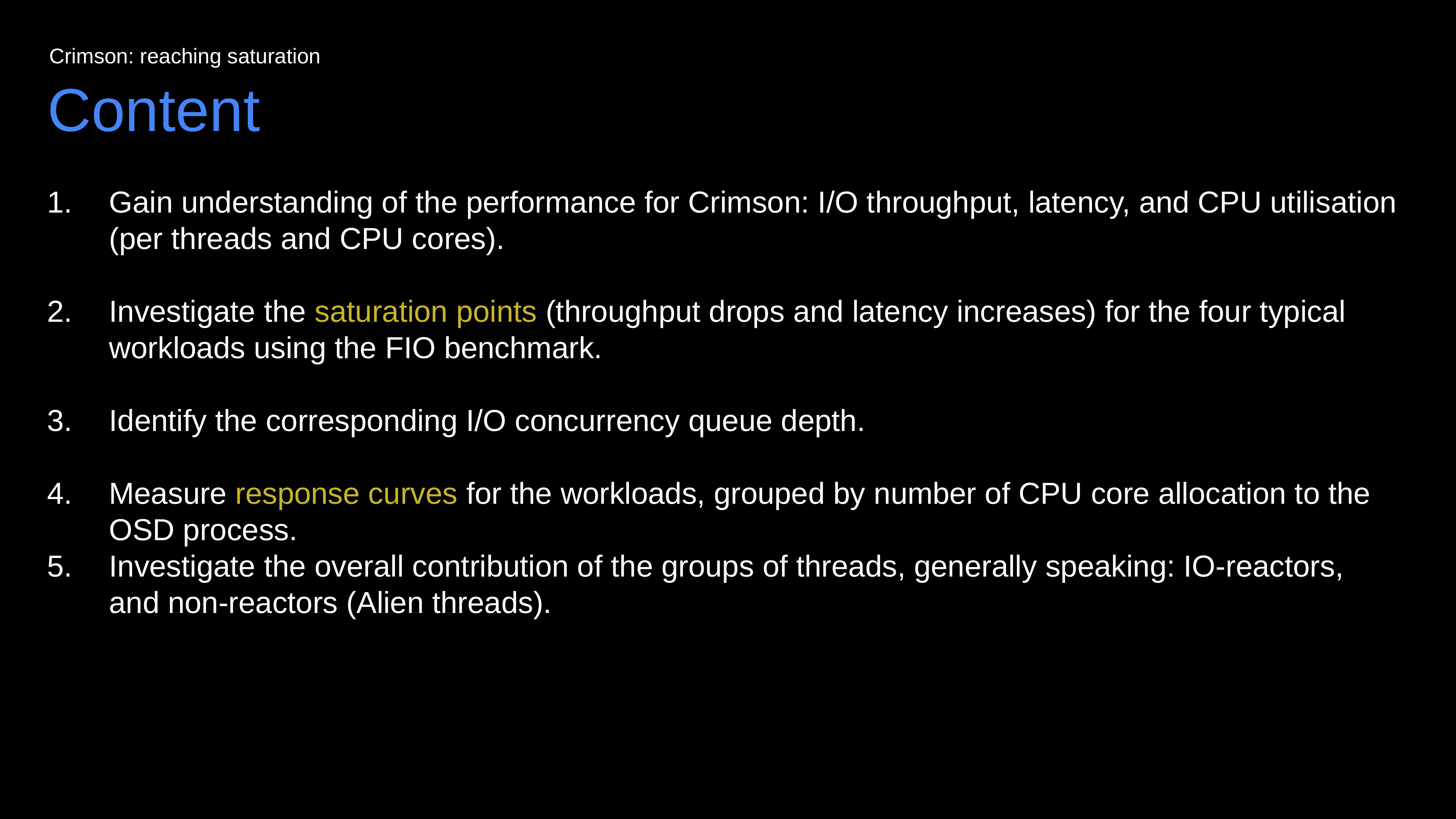

Crimson: reaching saturation

Gain understanding of the performance for Crimson: I/O throughput, latency, and CPU utilisation (per threads and CPU cores).
Investigate the saturation points (throughput drops and latency increases) for the four typical workloads using the FIO benchmark.
Identify the corresponding I/O concurrency queue depth.
Measure response curves for the workloads, grouped by number of CPU core allocation to the OSD process.
Investigate the overall contribution of the groups of threads, generally speaking: IO-reactors, and non-reactors (Alien threads).
3